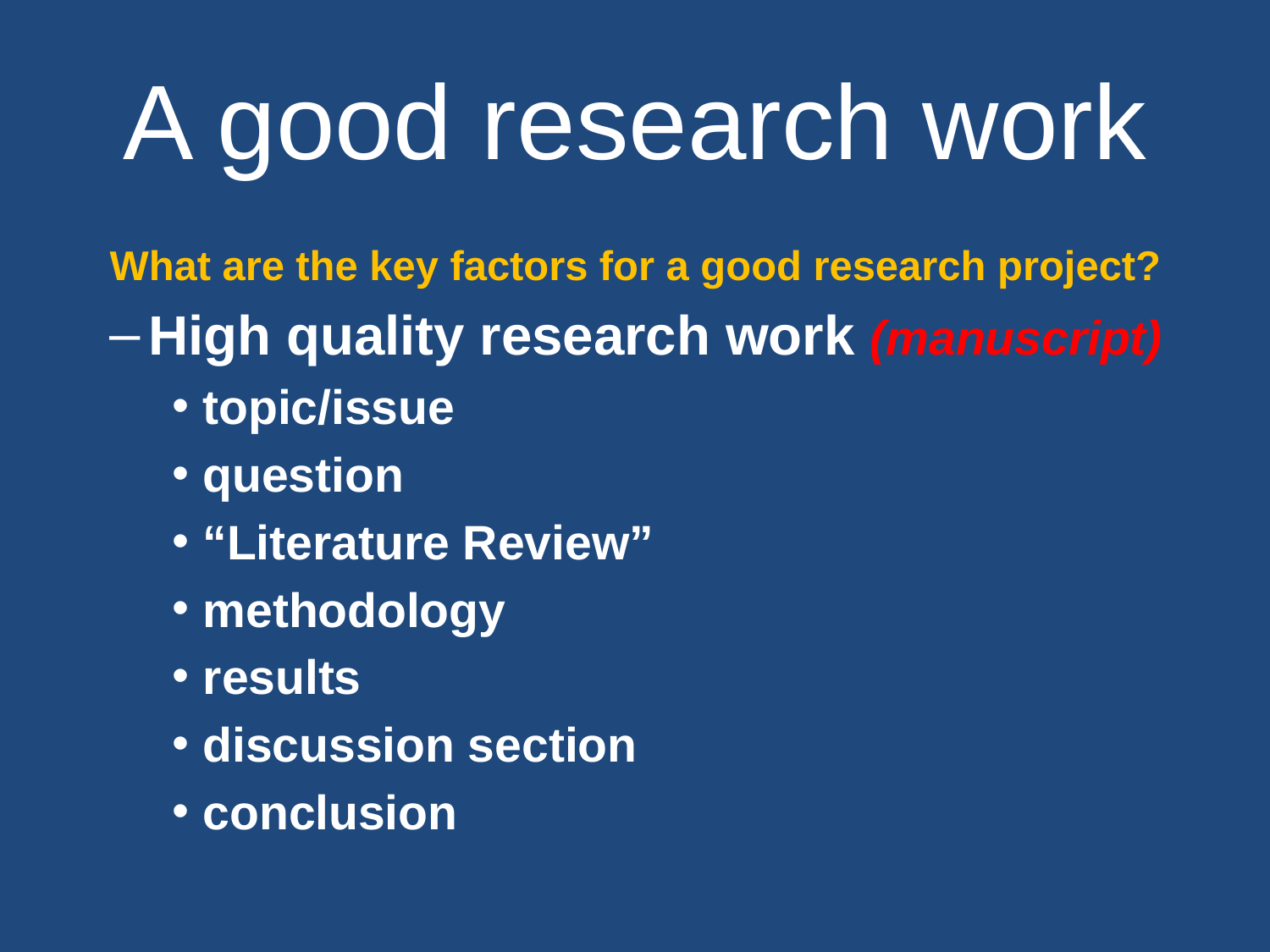

# A good research work
What are the key factors for a good research project?
High quality research work (manuscript)
topic/issue
question
“Literature Review”
methodology
results
discussion section
conclusion